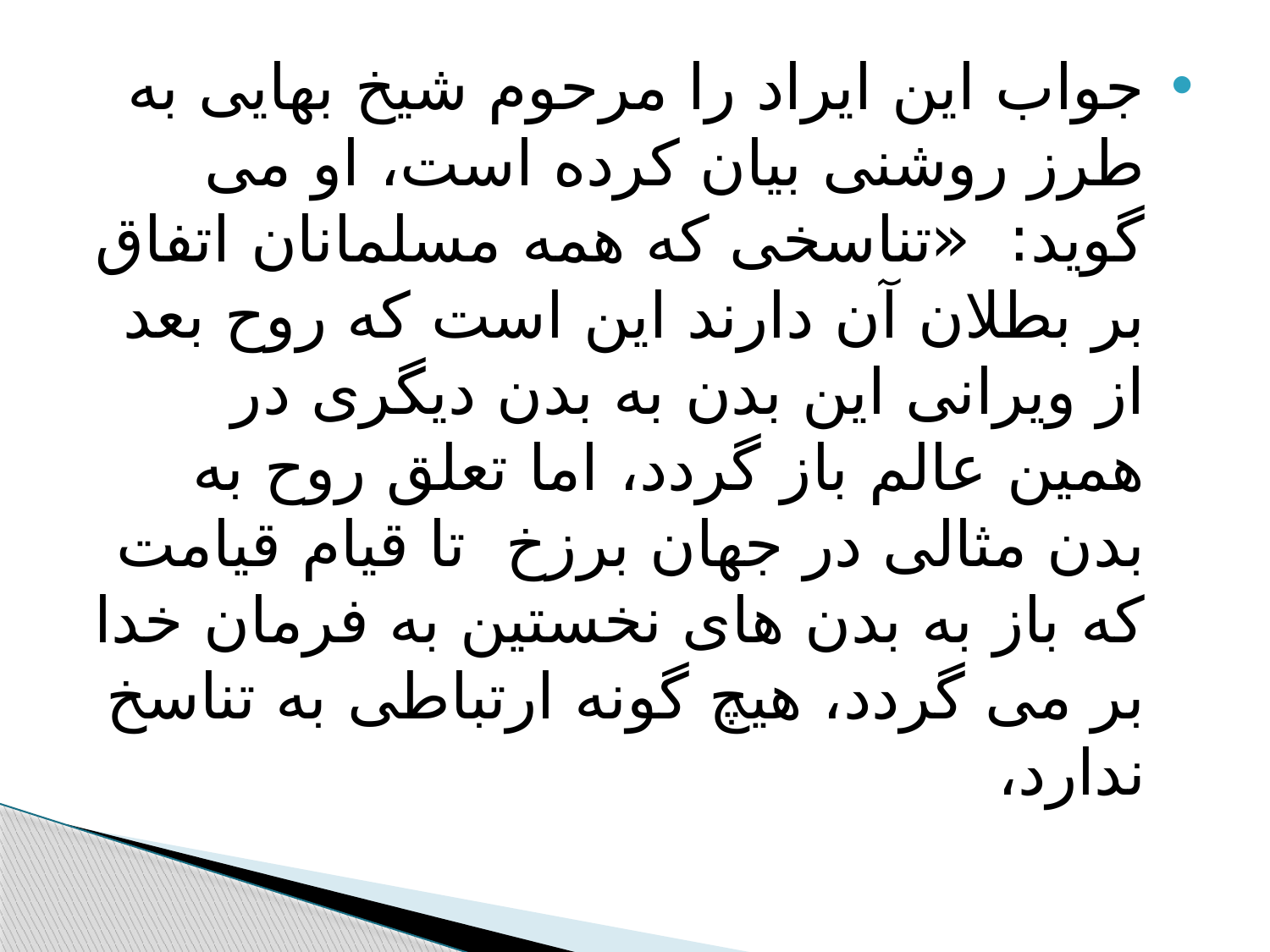

#
جواب این ایراد را مرحوم شیخ بهایی به طرز روشنی بیان کرده است، او می گوید:  «تناسخی که همه مسلمانان اتفاق بر بطلان آن دارند این است که روح بعد از ویرانی این بدن به بدن دیگری در همین عالم باز گردد، اما تعلق روح به بدن مثالی در جهان برزخ  تا قیام قیامت که باز به بدن های نخستین به فرمان خدا بر می گردد، هیچ گونه ارتباطی به تناسخ ندارد،